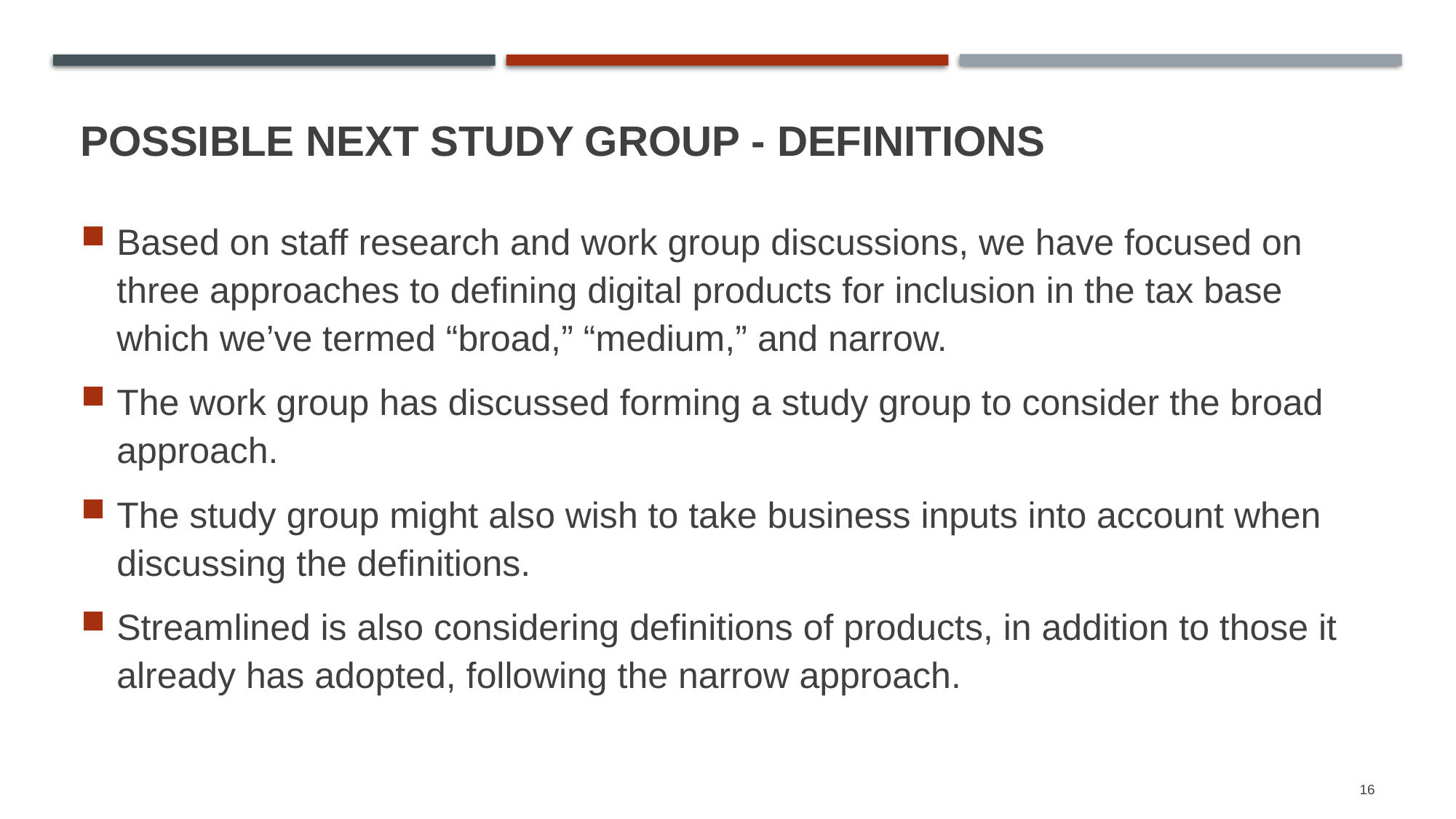

# Possible Next Study group - Definitions
Based on staff research and work group discussions, we have focused on three approaches to defining digital products for inclusion in the tax base which we’ve termed “broad,” “medium,” and narrow.
The work group has discussed forming a study group to consider the broad approach.
The study group might also wish to take business inputs into account when discussing the definitions.
Streamlined is also considering definitions of products, in addition to those it already has adopted, following the narrow approach.
16